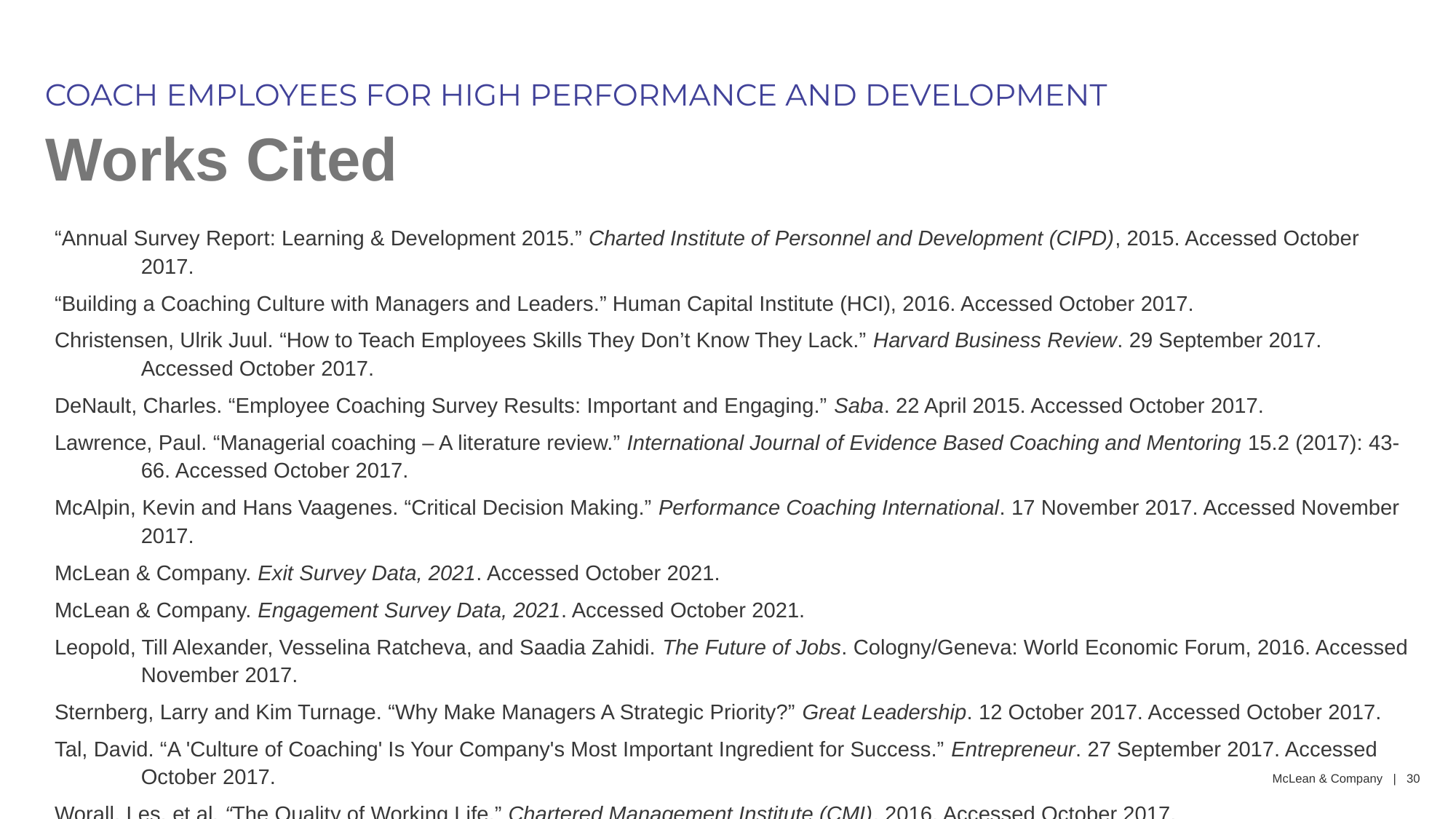

COACH EMPLOYEES FOR HIGH PERFORMANCE AND DEVELOPMENT
Works Cited
“Annual Survey Report: Learning & Development 2015.” Charted Institute of Personnel and Development (CIPD), 2015. Accessed October 2017.
“Building a Coaching Culture with Managers and Leaders.” Human Capital Institute (HCI), 2016. Accessed October 2017.
Christensen, Ulrik Juul. “How to Teach Employees Skills They Don’t Know They Lack.” Harvard Business Review. 29 September 2017. Accessed October 2017.
DeNault, Charles. “Employee Coaching Survey Results: Important and Engaging.” Saba. 22 April 2015. Accessed October 2017.
Lawrence, Paul. “Managerial coaching – A literature review.” International Journal of Evidence Based Coaching and Mentoring 15.2 (2017): 43-66. Accessed October 2017.
McAlpin, Kevin and Hans Vaagenes. “Critical Decision Making.” Performance Coaching International. 17 November 2017. Accessed November 2017.
McLean & Company. Exit Survey Data, 2021. Accessed October 2021.
McLean & Company. Engagement Survey Data, 2021. Accessed October 2021.
Leopold, Till Alexander, Vesselina Ratcheva, and Saadia Zahidi. The Future of Jobs. Cologny/Geneva: World Economic Forum, 2016. Accessed November 2017.
Sternberg, Larry and Kim Turnage. “Why Make Managers A Strategic Priority?” Great Leadership. 12 October 2017. Accessed October 2017.
Tal, David. “A 'Culture of Coaching' Is Your Company's Most Important Ingredient for Success.” Entrepreneur. 27 September 2017. Accessed October 2017.
Worall, Les, et al. “The Quality of Working Life.” Chartered Management Institute (CMI), 2016. Accessed October 2017.
Zenger, Jack, and Joe Folkman. “Feedback: The Leadership Conundrum.” Talent Quarterly: The Feedback Issue. 2015. Accessed November 2017.